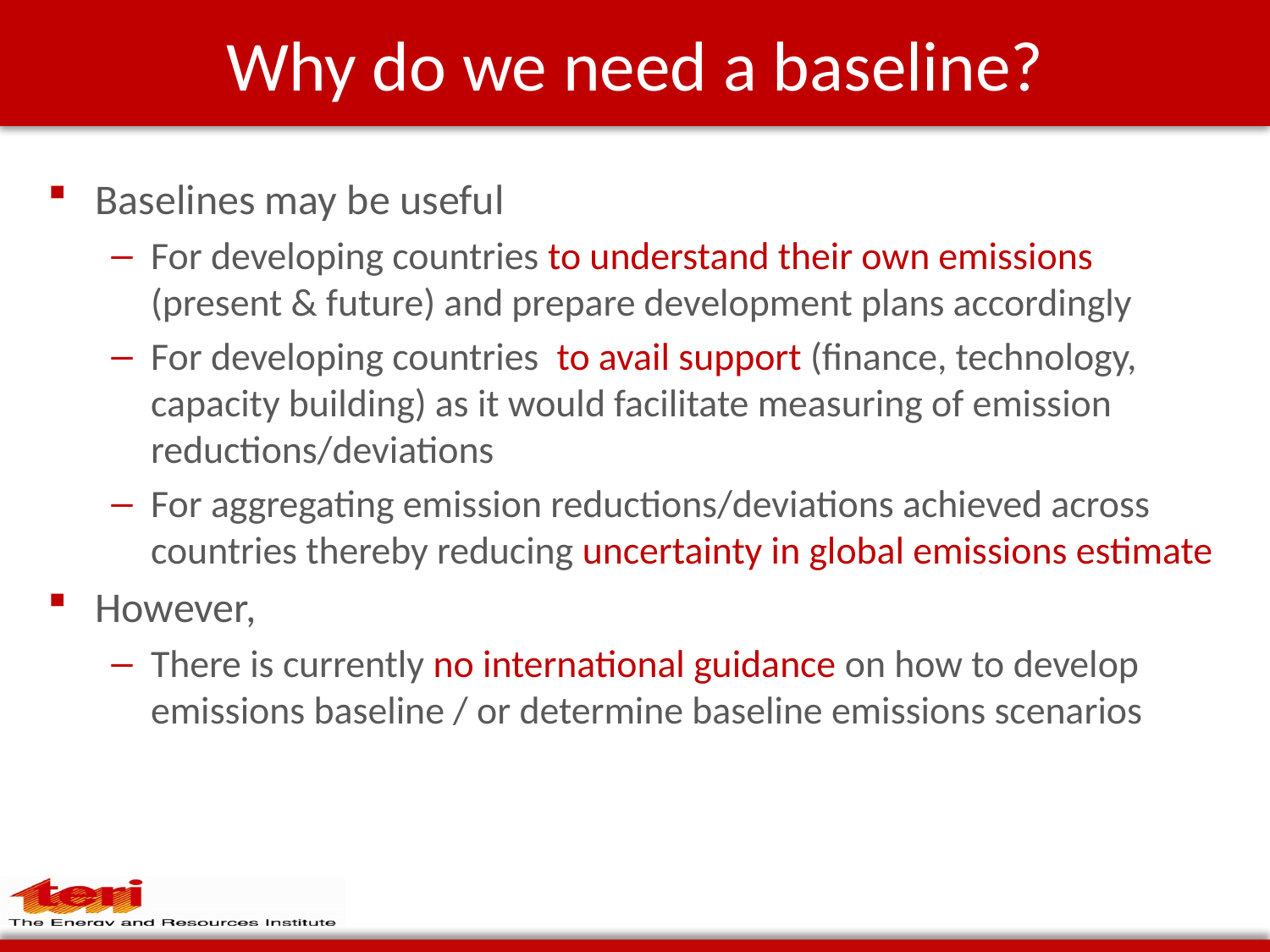

# Why do we need a baseline?
Baselines may be useful
For developing countries to understand their own emissions (present & future) and prepare development plans accordingly
For developing countries  to avail support (finance, technology, capacity building) as it would facilitate measuring of emission reductions/deviations
For aggregating emission reductions/deviations achieved across countries thereby reducing uncertainty in global emissions estimate
However,
There is currently no international guidance on how to develop emissions baseline / or determine baseline emissions scenarios